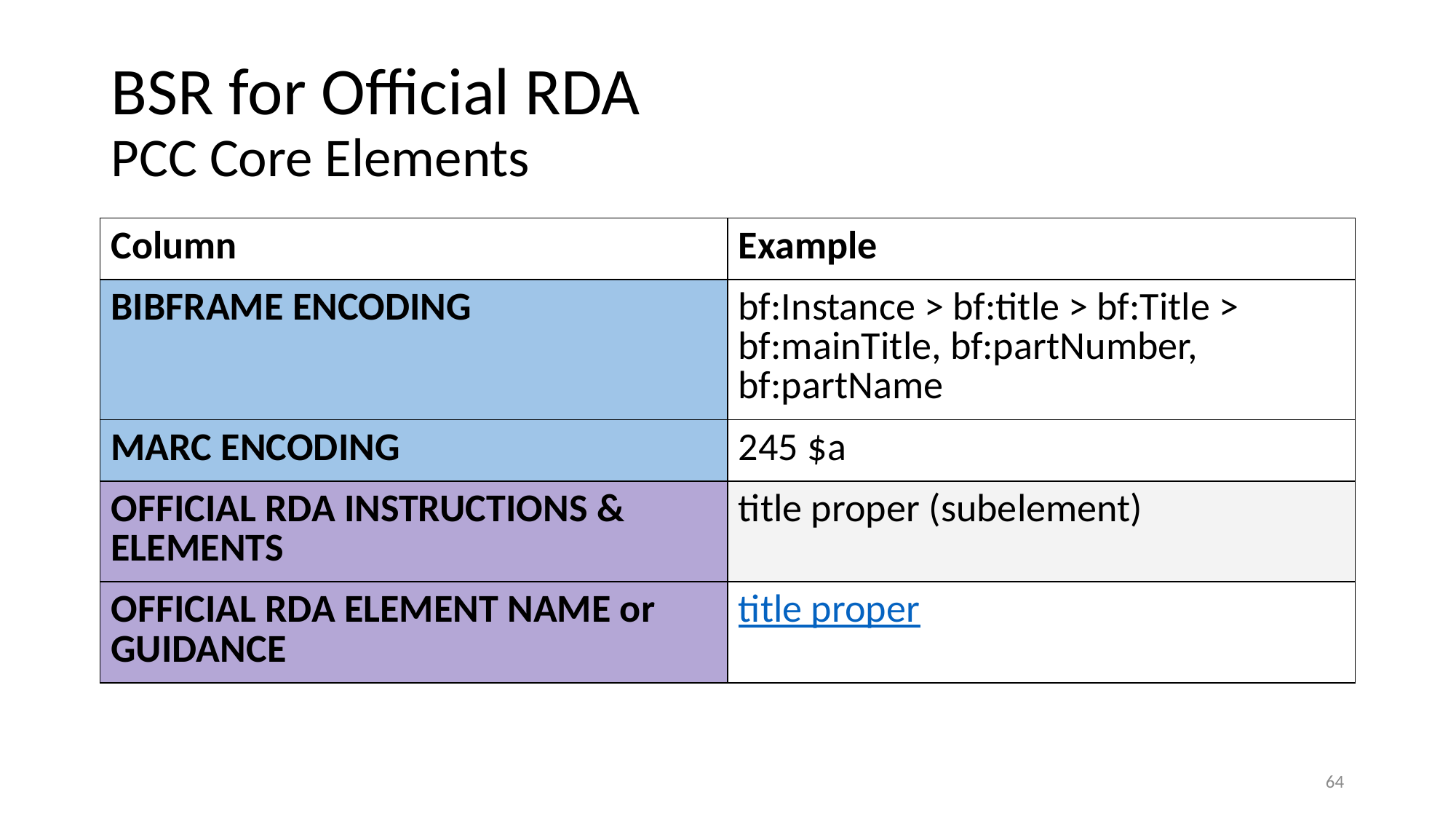

# BSR for Official RDA PCC Core Elements
| Column | Example |
| --- | --- |
| BIBFRAME ENCODING | bf:Instance > bf:title > bf:Title > bf:mainTitle, bf:partNumber, bf:partName |
| MARC ENCODING | 245 $a |
| OFFICIAL RDA INSTRUCTIONS & ELEMENTS | title proper (subelement) |
| OFFICIAL RDA ELEMENT NAME or GUIDANCE | title proper |
64